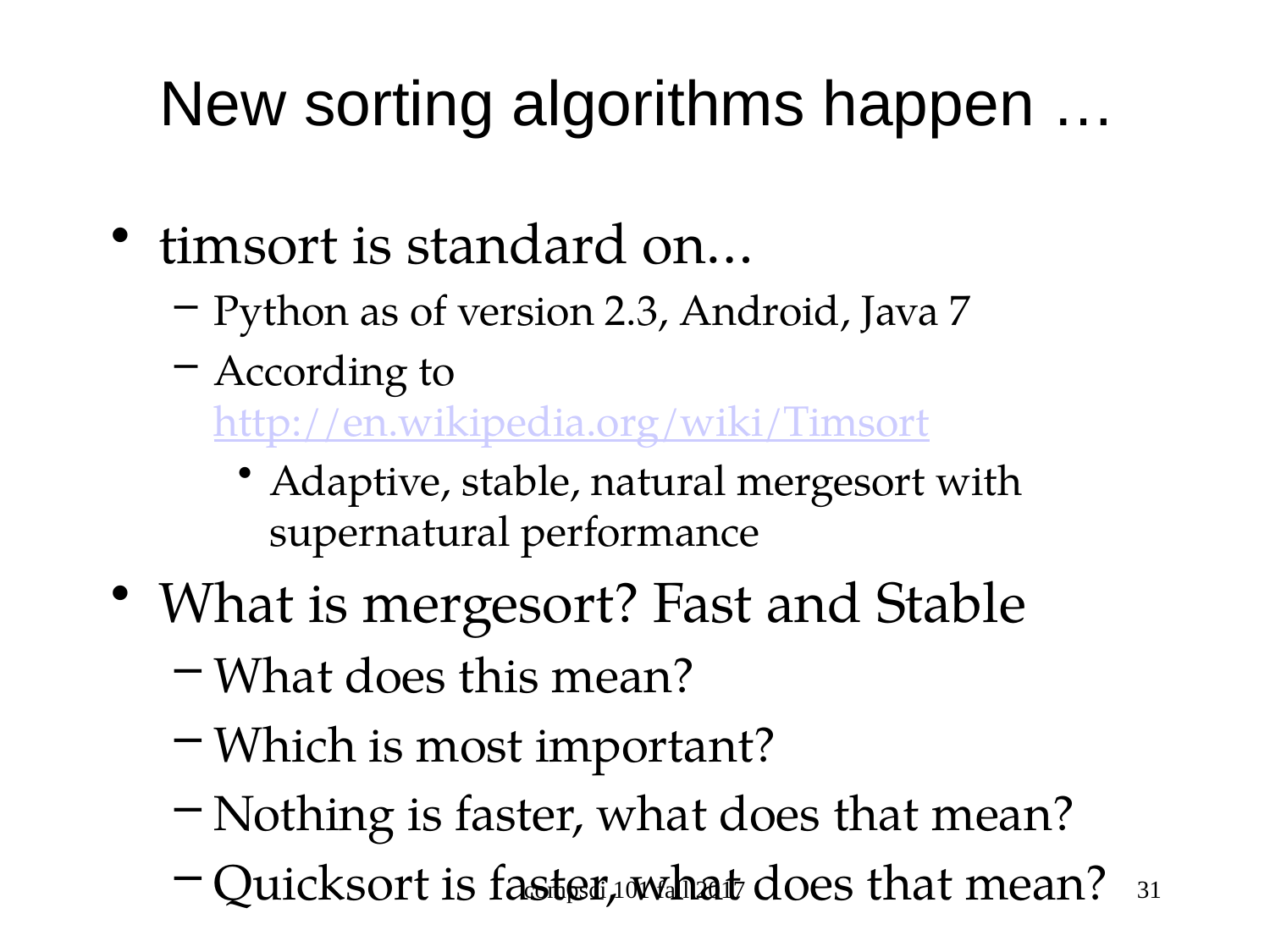

# New sorting algorithms happen …
timsort is standard on…
Python as of version 2.3, Android, Java 7
According to http://en.wikipedia.org/wiki/Timsort
Adaptive, stable, natural mergesort with supernatural performance
What is mergesort? Fast and Stable
What does this mean?
Which is most important?
Nothing is faster, what does that mean?
Quicksort is faster, what does that mean?
compsci 101 fall 2017
31